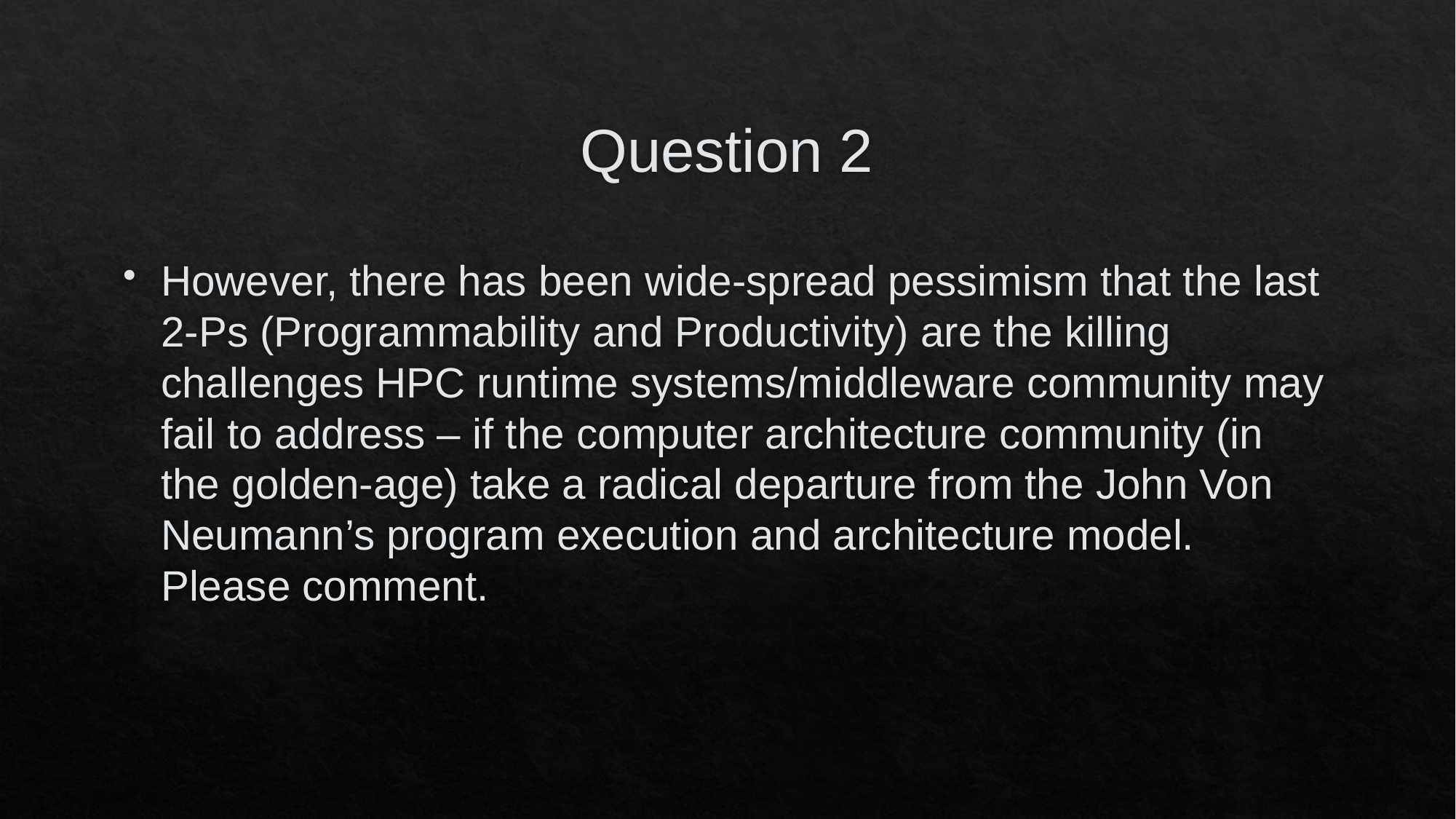

# Question 2
However, there has been wide-spread pessimism that the last 2-Ps (Programmability and Productivity) are the killing challenges HPC runtime systems/middleware community may fail to address – if the computer architecture community (in the golden-age) take a radical departure from the John Von Neumann’s program execution and architecture model.
Please comment.